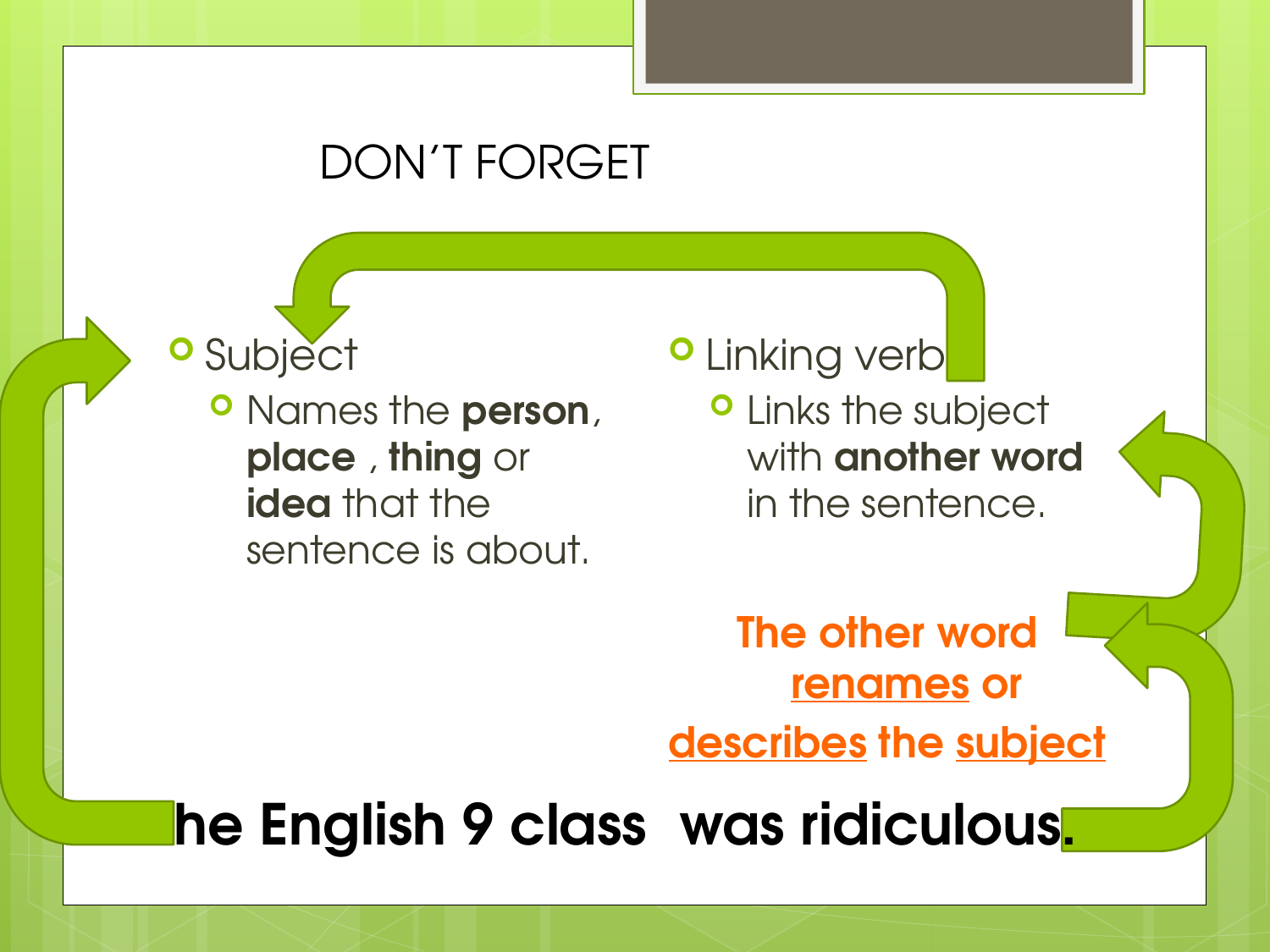

DON’T FORGET

Linking verb
Links the subject with another word in the sentence.

The other word renames or
describes the subject

Subject
Names the person, place , thing or idea that the sentence is about.

The English 9 class
was ridiculous.